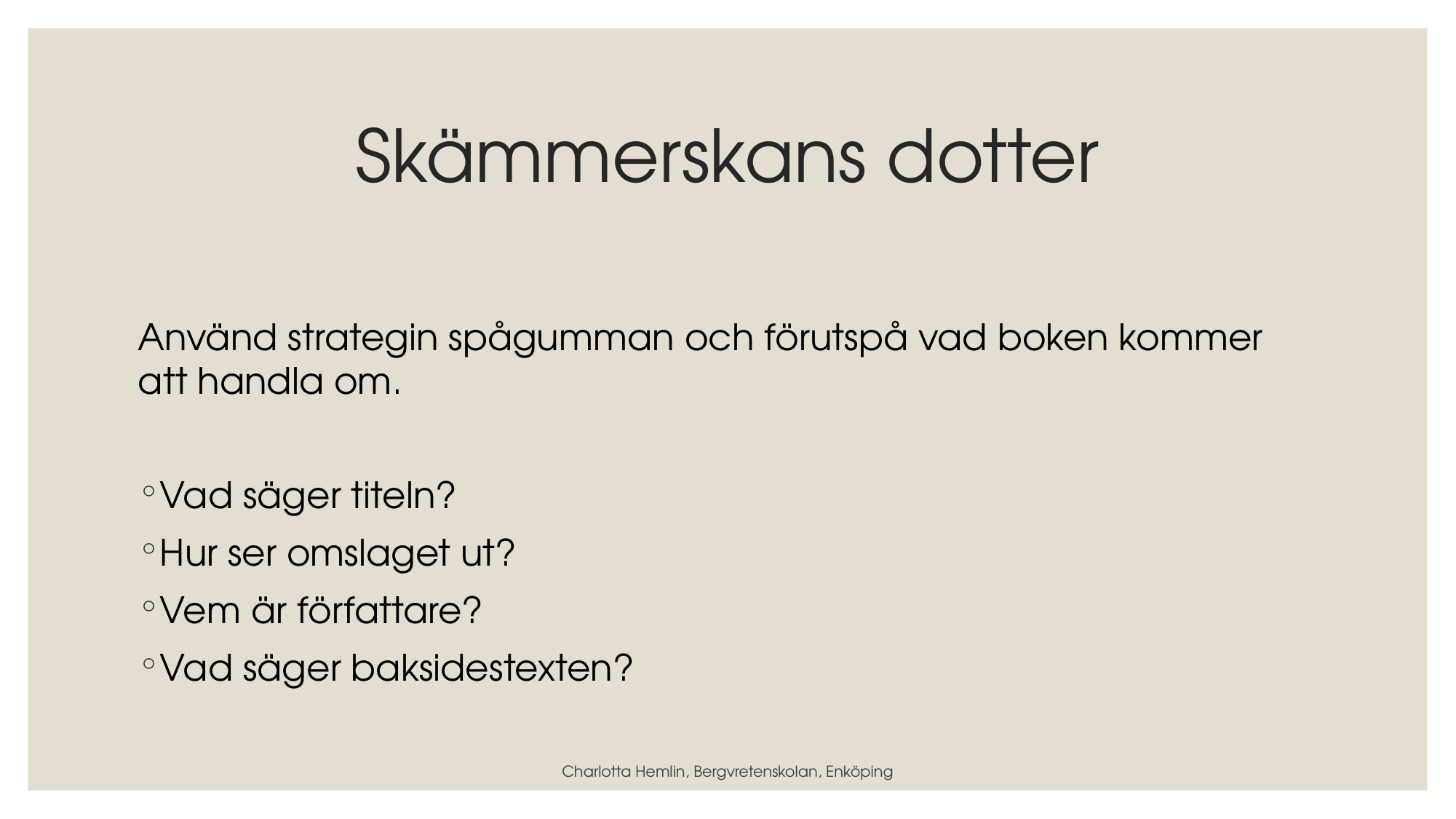

# Skämmerskans dotter

Använd strategin spågumman och förutspå vad boken kommer att handla om.

Vad säger titeln?
Hur ser omslaget ut?
Vem är författare?
Vad säger baksidestexten?

Charlotta Hemlin, Bergvretenskolan, Enköping